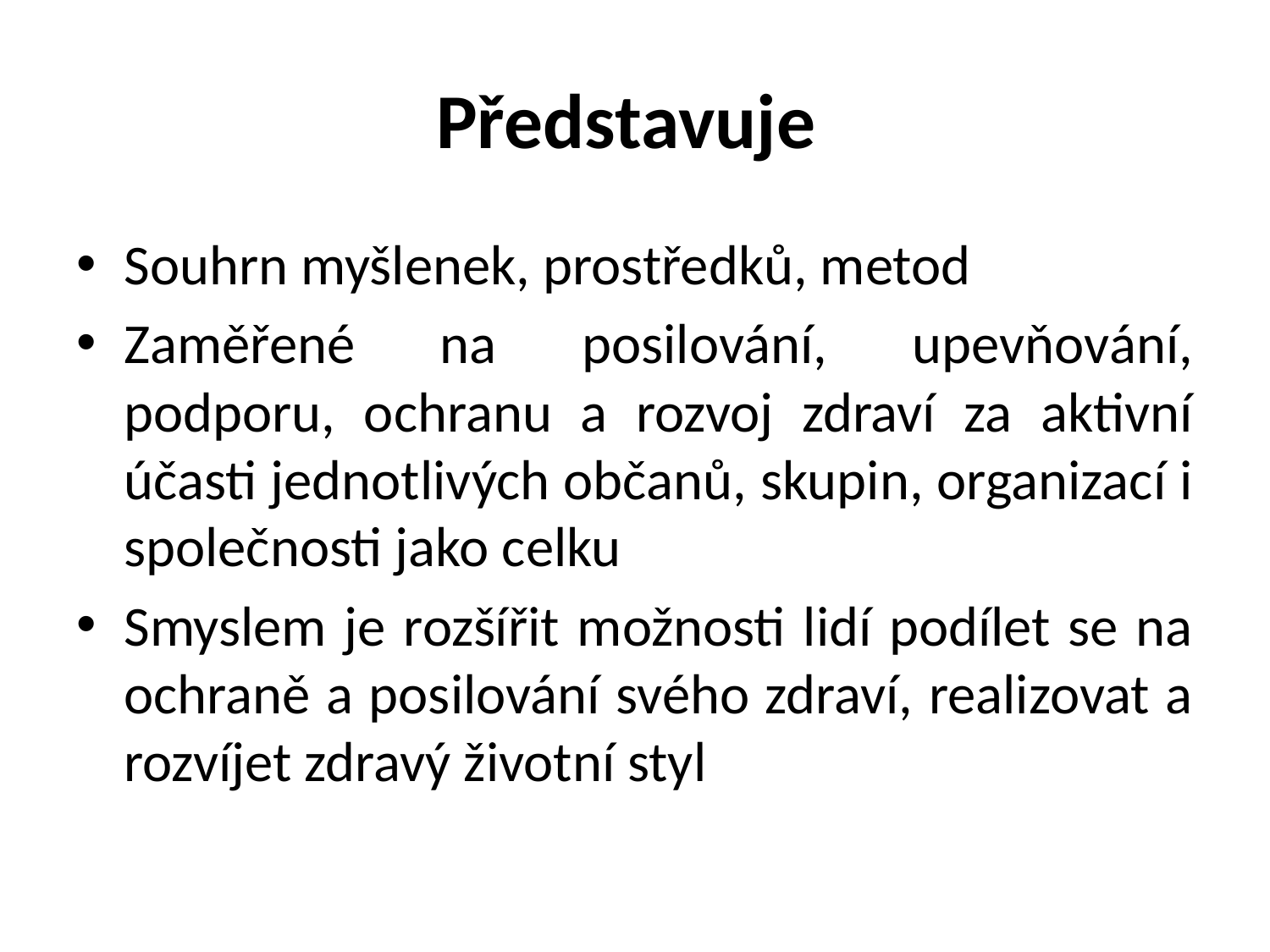

# Představuje
Souhrn myšlenek, prostředků, metod
Zaměřené na posilování, upevňování, podporu, ochranu a rozvoj zdraví za aktivní účasti jednotlivých občanů, skupin, organizací i společnosti jako celku
Smyslem je rozšířit možnosti lidí podílet se na ochraně a posilování svého zdraví, realizovat a rozvíjet zdravý životní styl